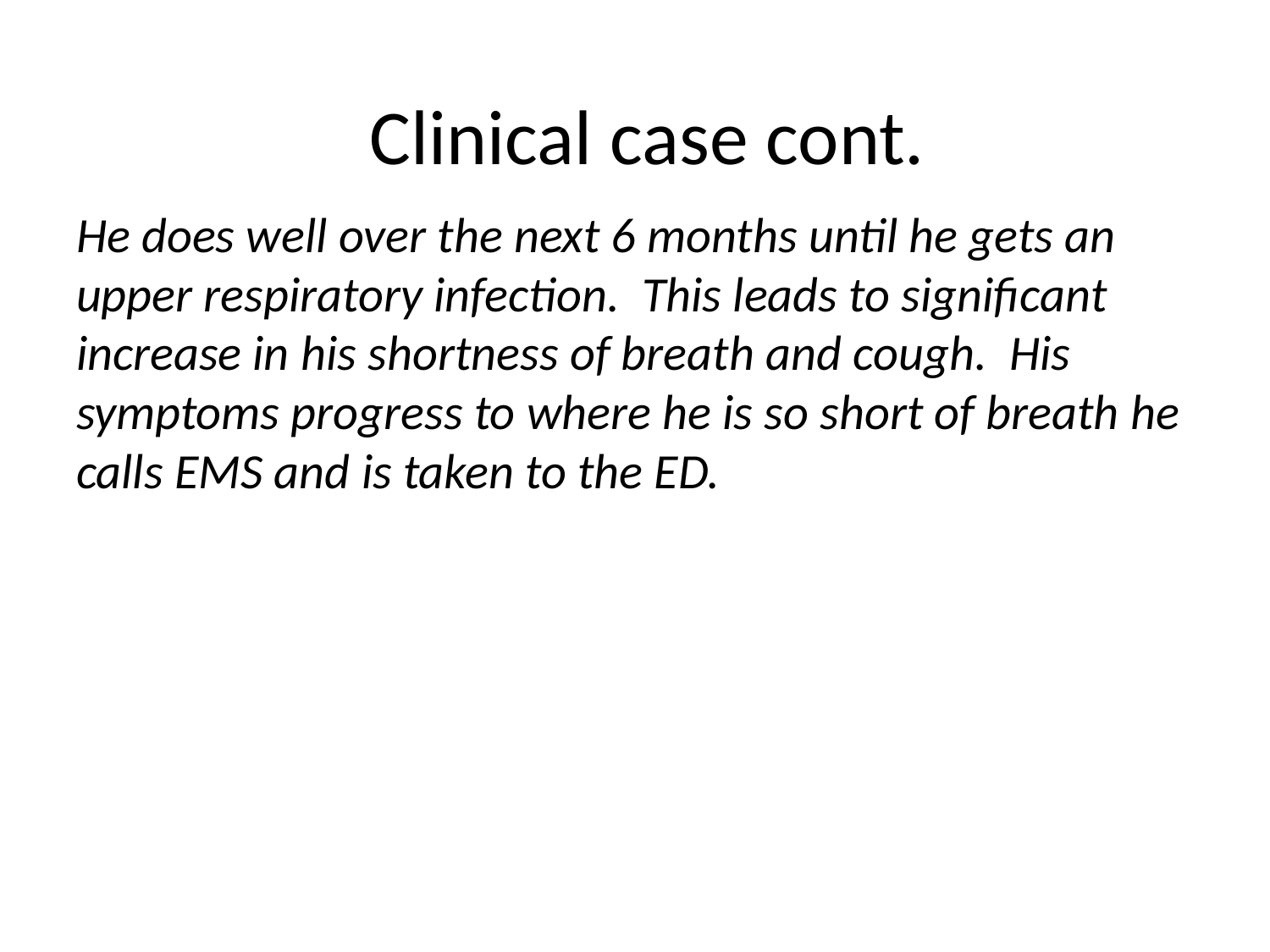

# Clinical case cont.
He does well over the next 6 months until he gets an upper respiratory infection.  This leads to significant increase in his shortness of breath and cough.  His symptoms progress to where he is so short of breath he calls EMS and is taken to the ED.